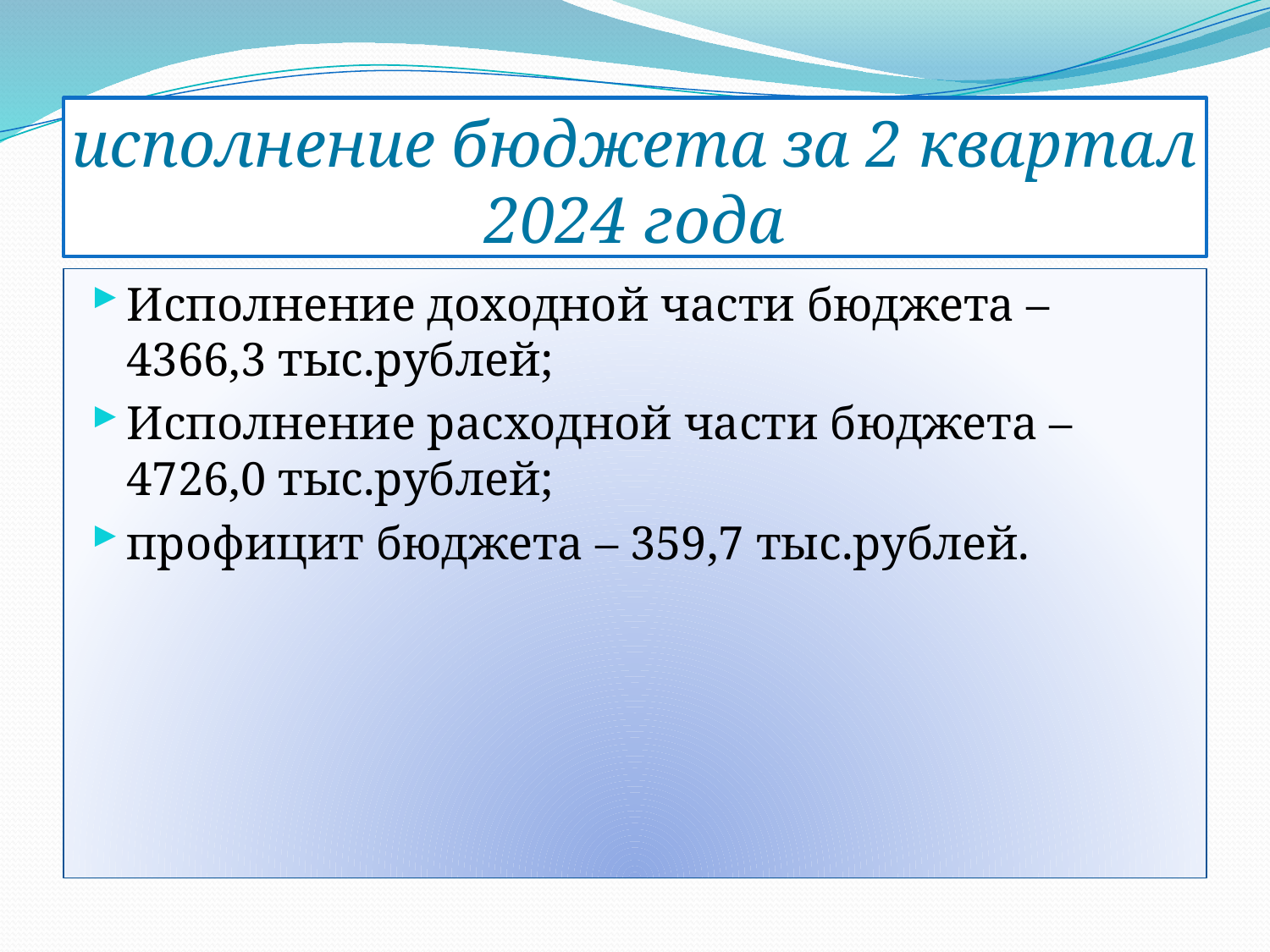

# исполнение бюджета за 2 квартал 2024 года
Исполнение доходной части бюджета – 4366,3 тыс.рублей;
Исполнение расходной части бюджета – 4726,0 тыс.рублей;
профицит бюджета – 359,7 тыс.рублей.